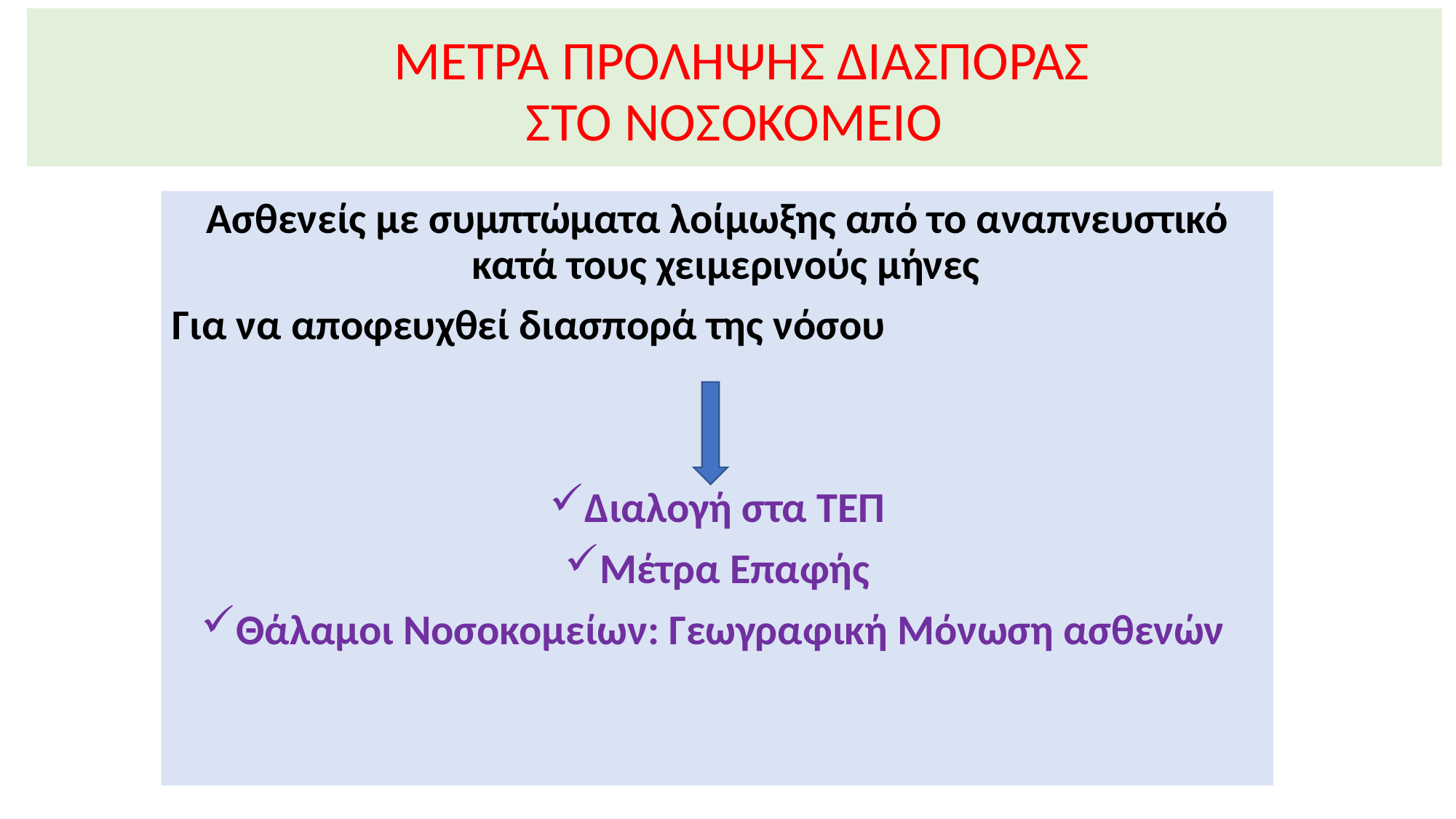

# ΜΕΤΡΑ ΠΡΟΛΗΨΗΣ ΔΙΑΣΠΟΡΑΣ ΣΤΟ ΝΟΣΟΚΟΜΕΙΟ
Ασθενείς με συμπτώματα λοίμωξης από το αναπνευστικό κατά τους χειμερινούς μήνες
Για να αποφευχθεί διασπορά της νόσου

Διαλογή στα ΤΕΠ
Μέτρα Επαφής
Θάλαμοι Νοσοκομείων: Γεωγραφική Μόνωση ασθενών